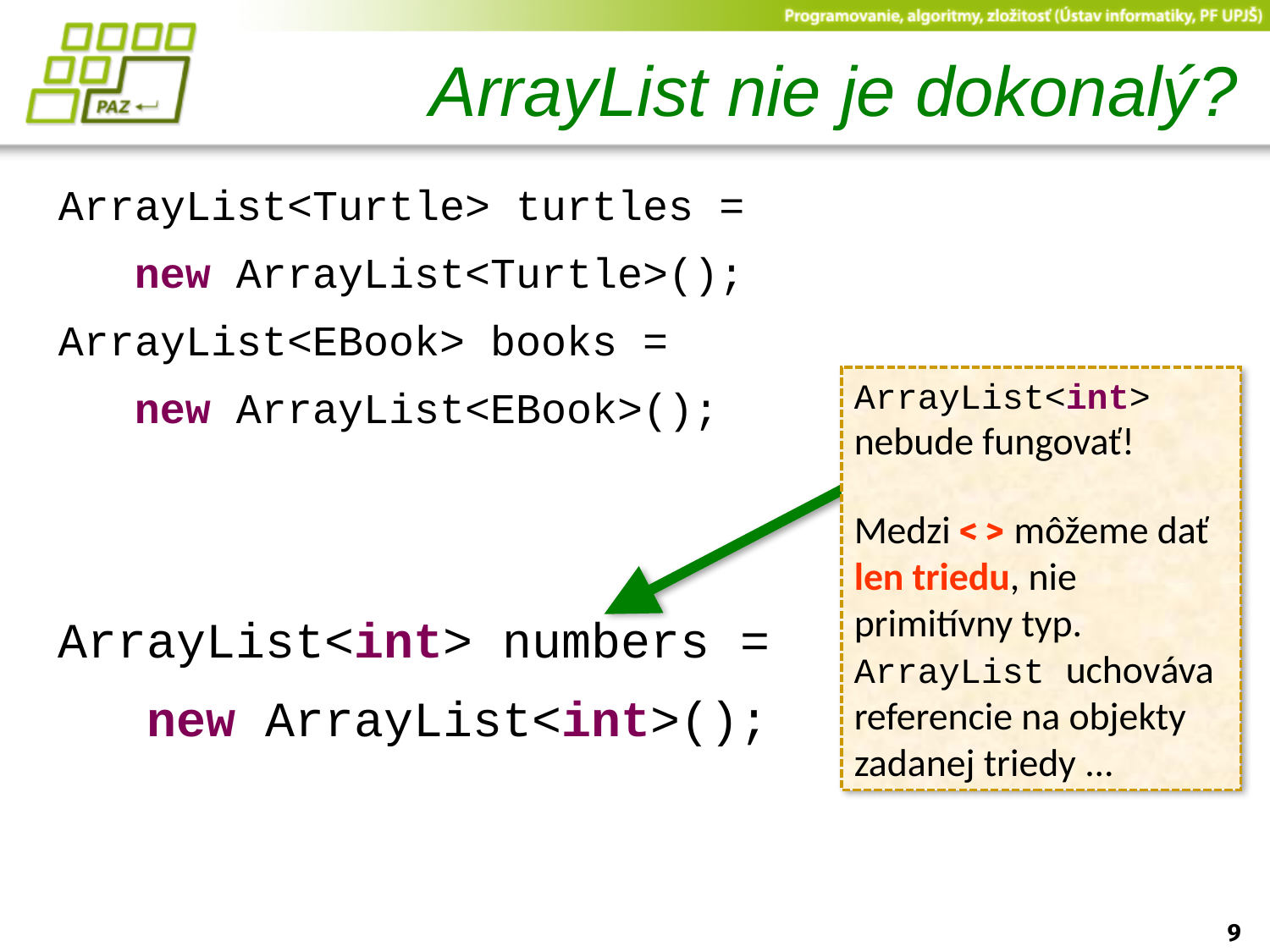

# ArrayList nie je dokonalý?
ArrayList<Turtle> turtles =
   new ArrayList<Turtle>();
ArrayList<EBook> books =
   new ArrayList<EBook>();

ArrayList<int> numbers =
   new ArrayList<int>();
ArrayList<int> nebude fungovať!

Medzi < > môžeme dať len triedu, nie primitívny typ.
ArrayList uchováva referencie na objekty zadanej triedy ...